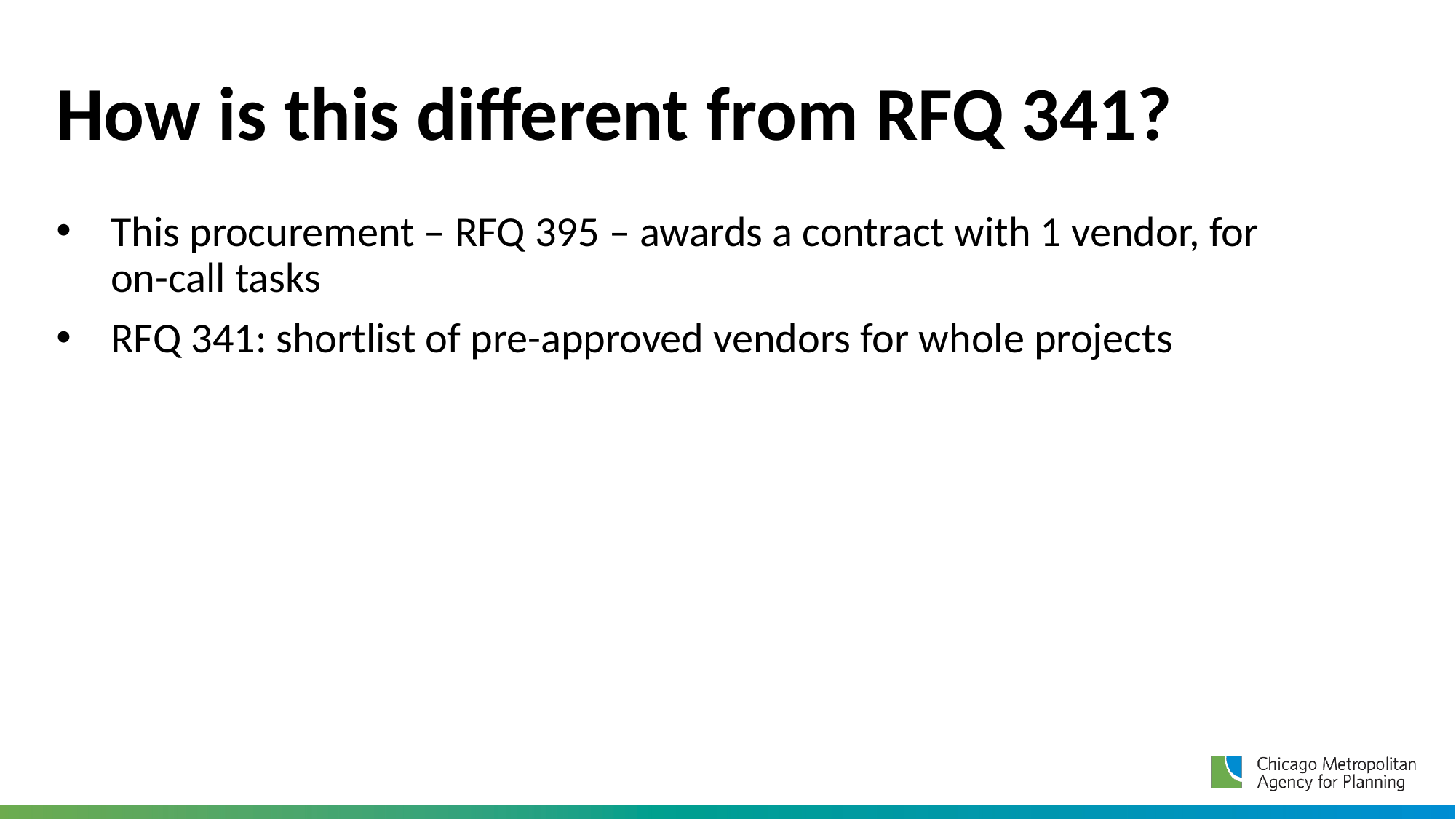

How is this different from RFQ 341?
This procurement – RFQ 395 – awards a contract with 1 vendor, for on-call tasks
RFQ 341: shortlist of pre-approved vendors for whole projects